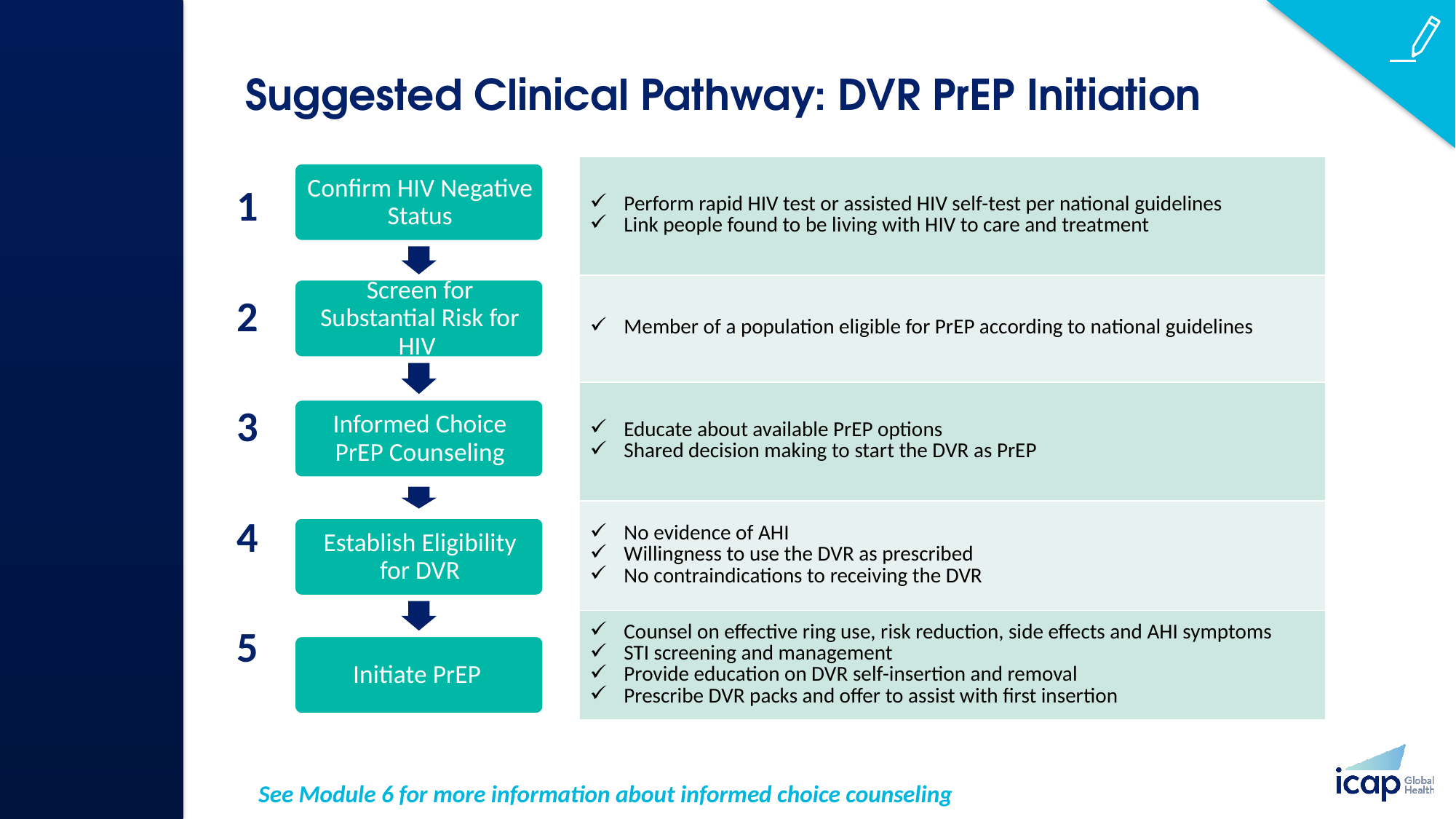

# Suggested Clinical Pathway: DVR PrEP Initiation
| Perform rapid HIV test or assisted HIV self-test per national guidelines Link people found to be living with HIV to care and treatment |
| --- |
| Member of a population eligible for PrEP according to national guidelines​ |
| Educate about available PrEP options Shared decision making to start the DVR as PrEP |
| No evidence of AHI Willingness to use the DVR as prescribed No contraindications to receiving the DVR |
| Counsel on effective ring use, risk reduction, side effects and AHI symptoms STI screening and management Provide education on DVR self-insertion and removal Prescribe DVR packs and offer to assist with first insertion |
| 1 |
| --- |
| 2 |
| 3 |
| 4 |
| 5 |
Confirm HIV Negative Status

Screen for Substantial Risk for HIV

Informed Choice PrEP Counseling

Establish Eligibility for DVR

Initiate PrEP
See Module 6 for more information about informed choice counseling​